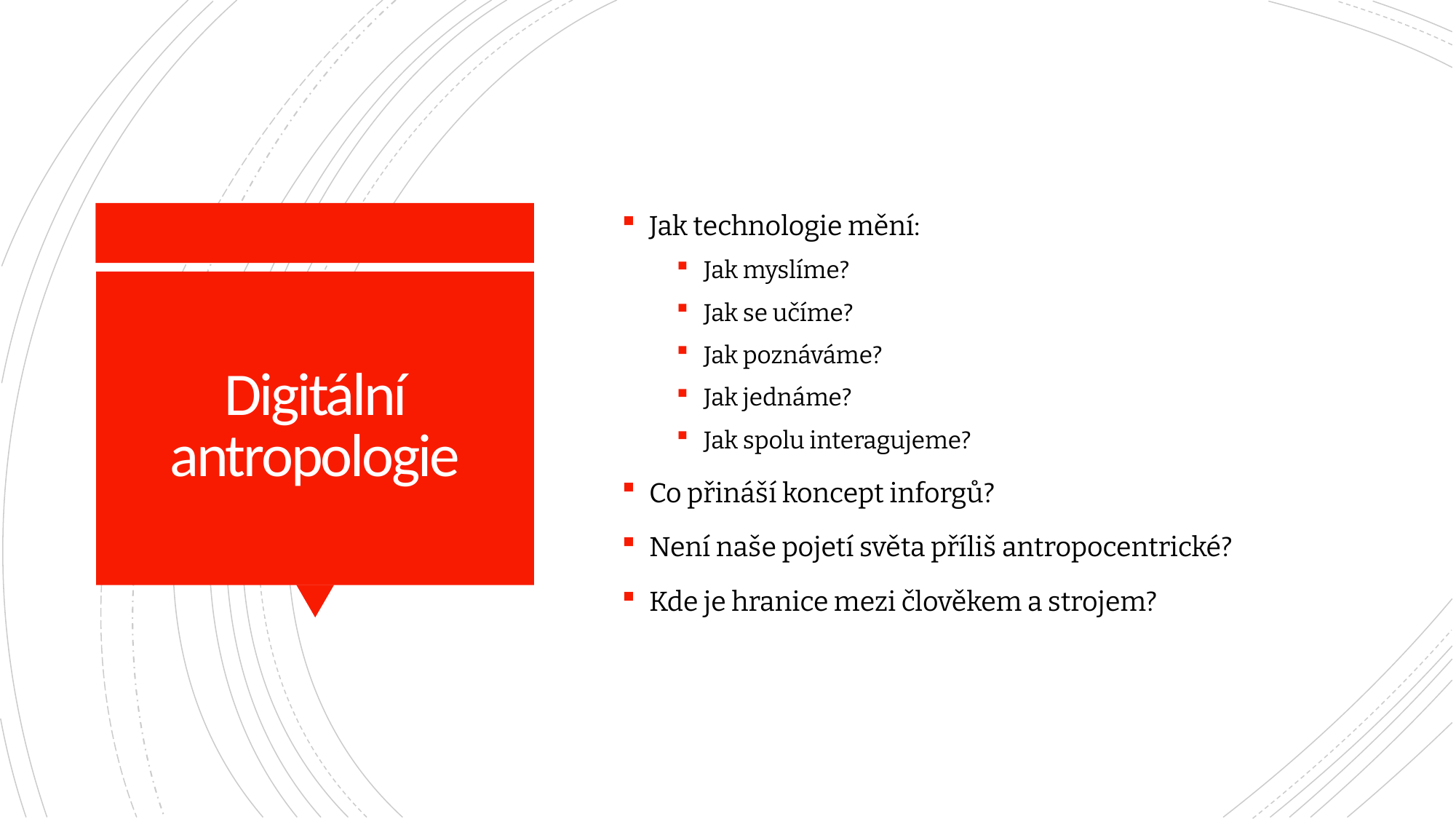

Jak technologie mění:
Jak myslíme?
Jak se učíme?
Jak poznáváme?
Jak jednáme?
Jak spolu interagujeme?
Co přináší koncept inforgů?
Není naše pojetí světa příliš antropocentrické?
Kde je hranice mezi člověkem a strojem?
# Digitální antropologie